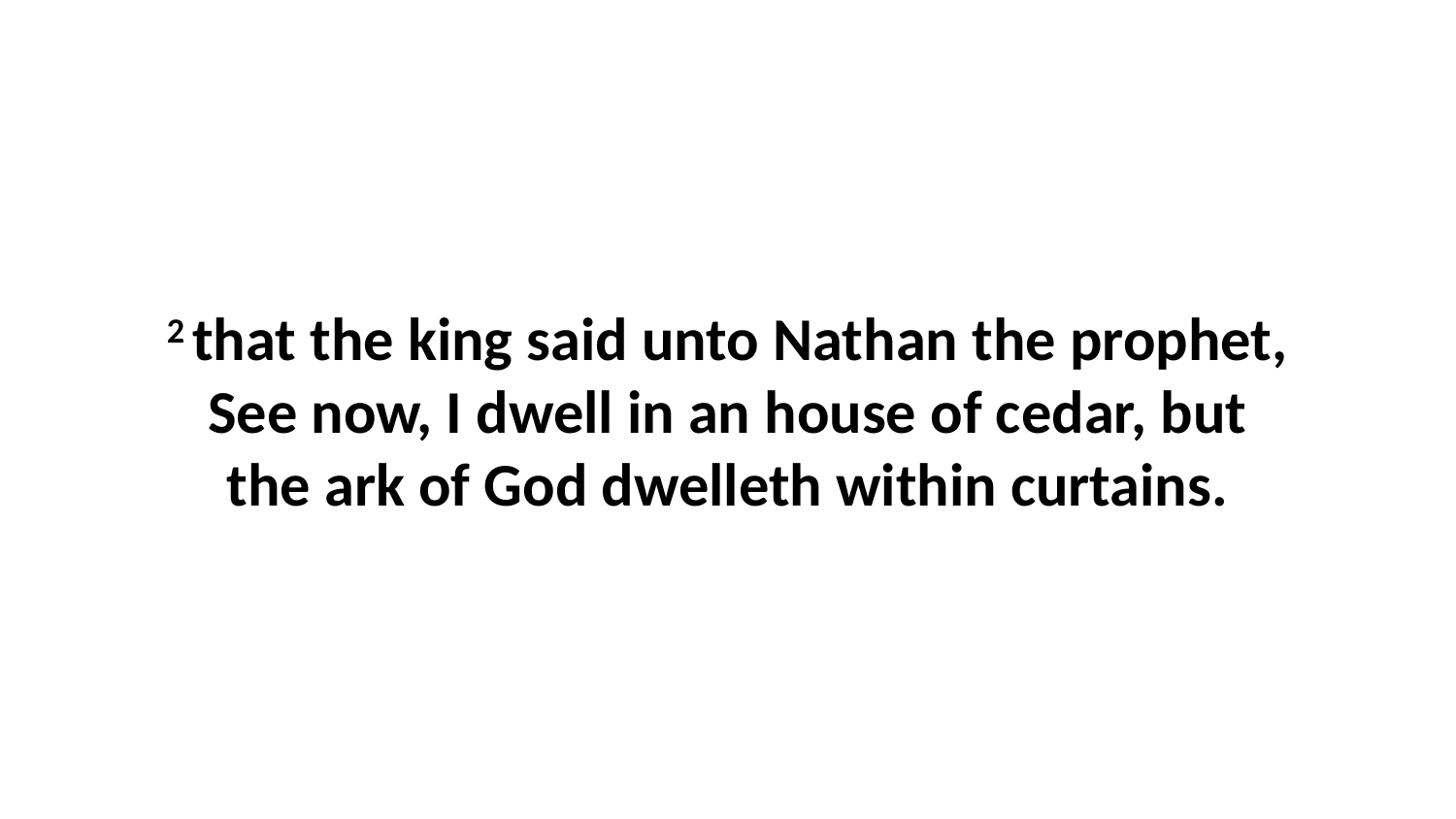

2 that the king said unto Nathan the prophet, See now, I dwell in an house of cedar, but the ark of God dwelleth within curtains.